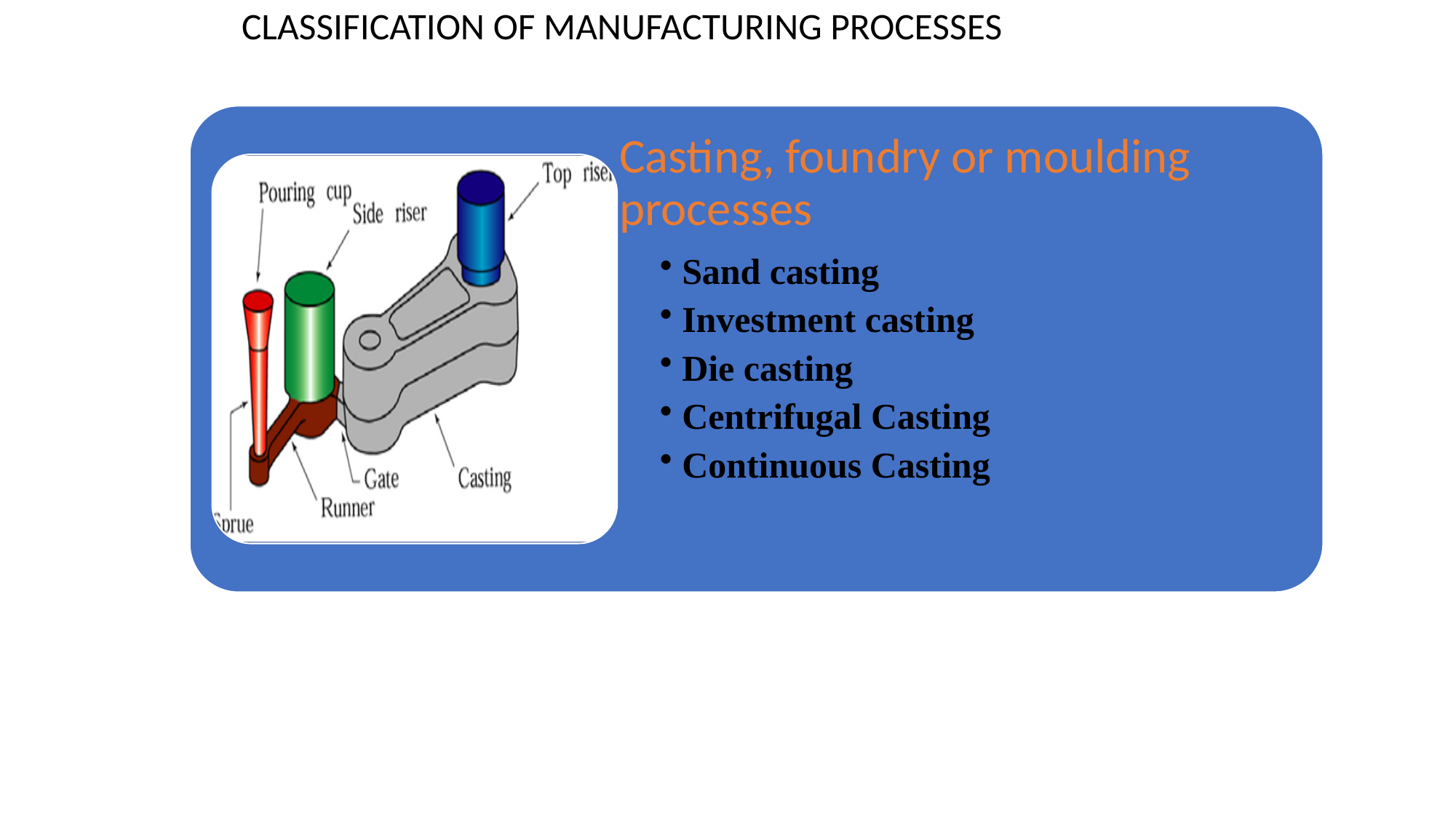

# CLASSIFICATION OF MANUFACTURING PROCESSES
Casting, foundry or moulding processes
Sand casting
Investment casting
Die casting
Centrifugal Casting
Continuous Casting